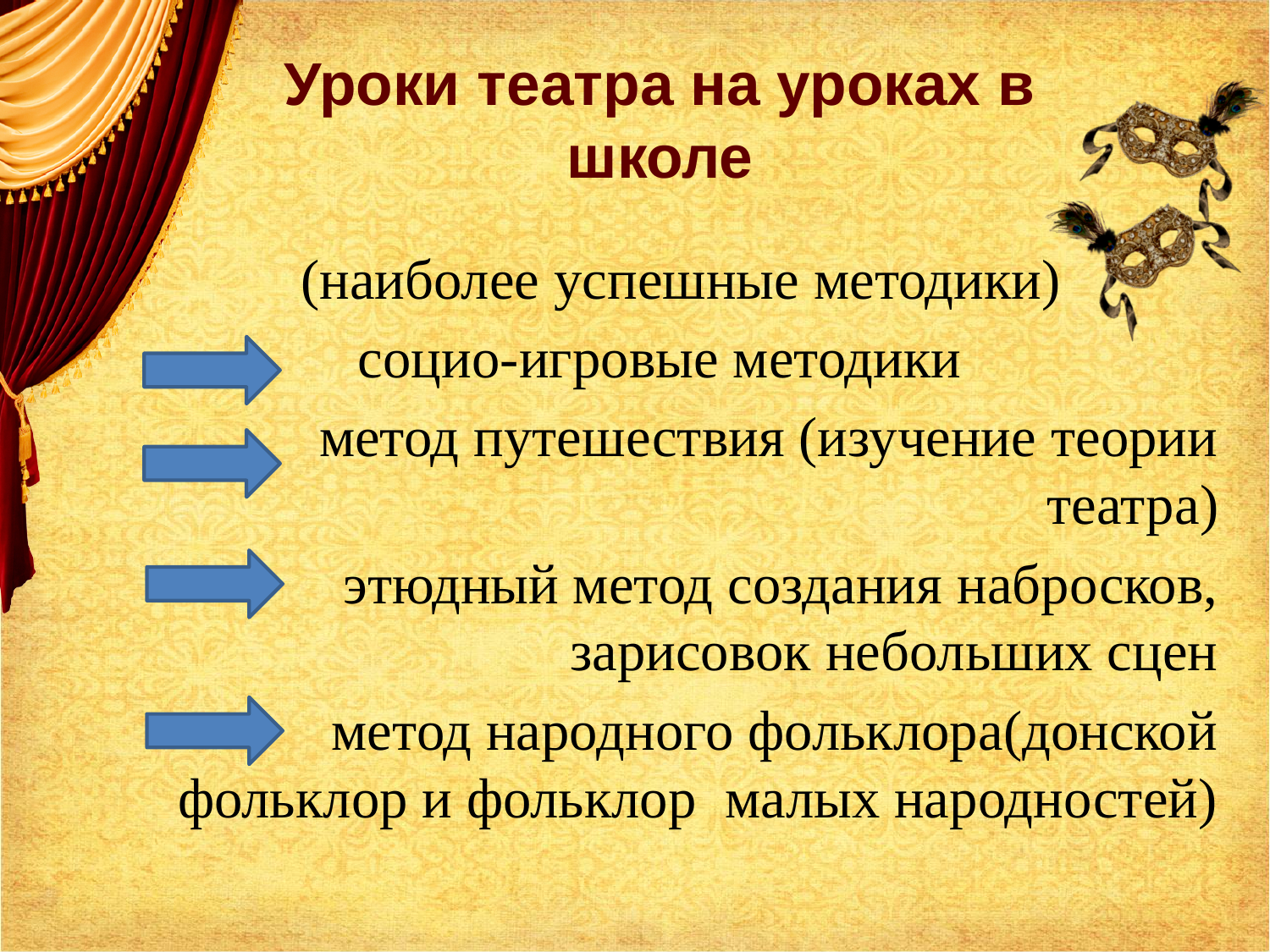

# Уроки театра на уроках в школе
   (наиболее успешные методики)
социо-игровые методики
               метод путешествия (изучение теории театра)
этюдный метод создания набросков, зарисовок небольших сцен
метод народного фольклора(донской фольклор и фольклор  малых народностей)